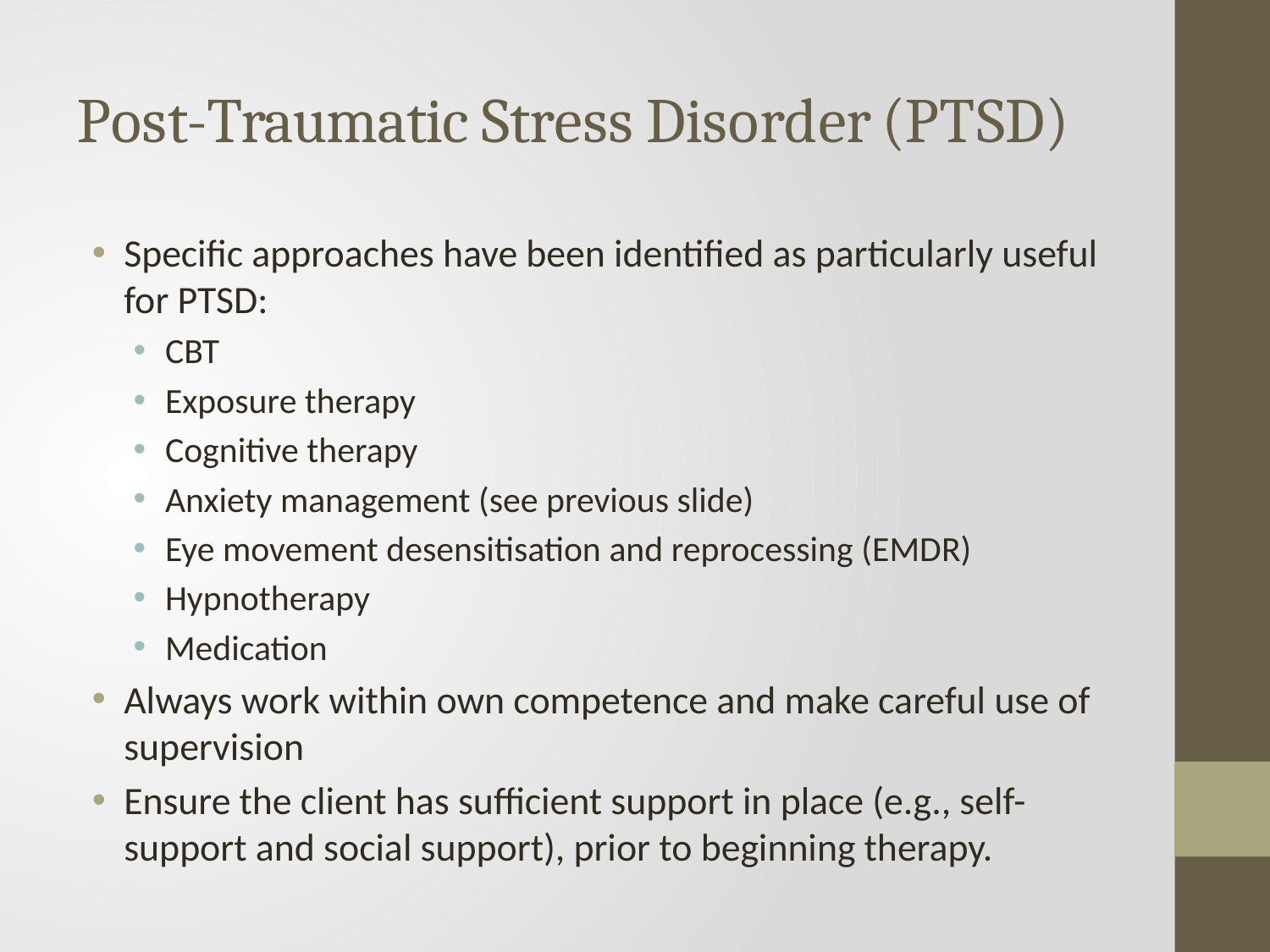

# Post-Traumatic Stress Disorder (PTSD)
Specific approaches have been identified as particularly useful for PTSD:
CBT
Exposure therapy
Cognitive therapy
Anxiety management (see previous slide)
Eye movement desensitisation and reprocessing (EMDR)
Hypnotherapy
Medication
Always work within own competence and make careful use of supervision
Ensure the client has sufficient support in place (e.g., self-support and social support), prior to beginning therapy.